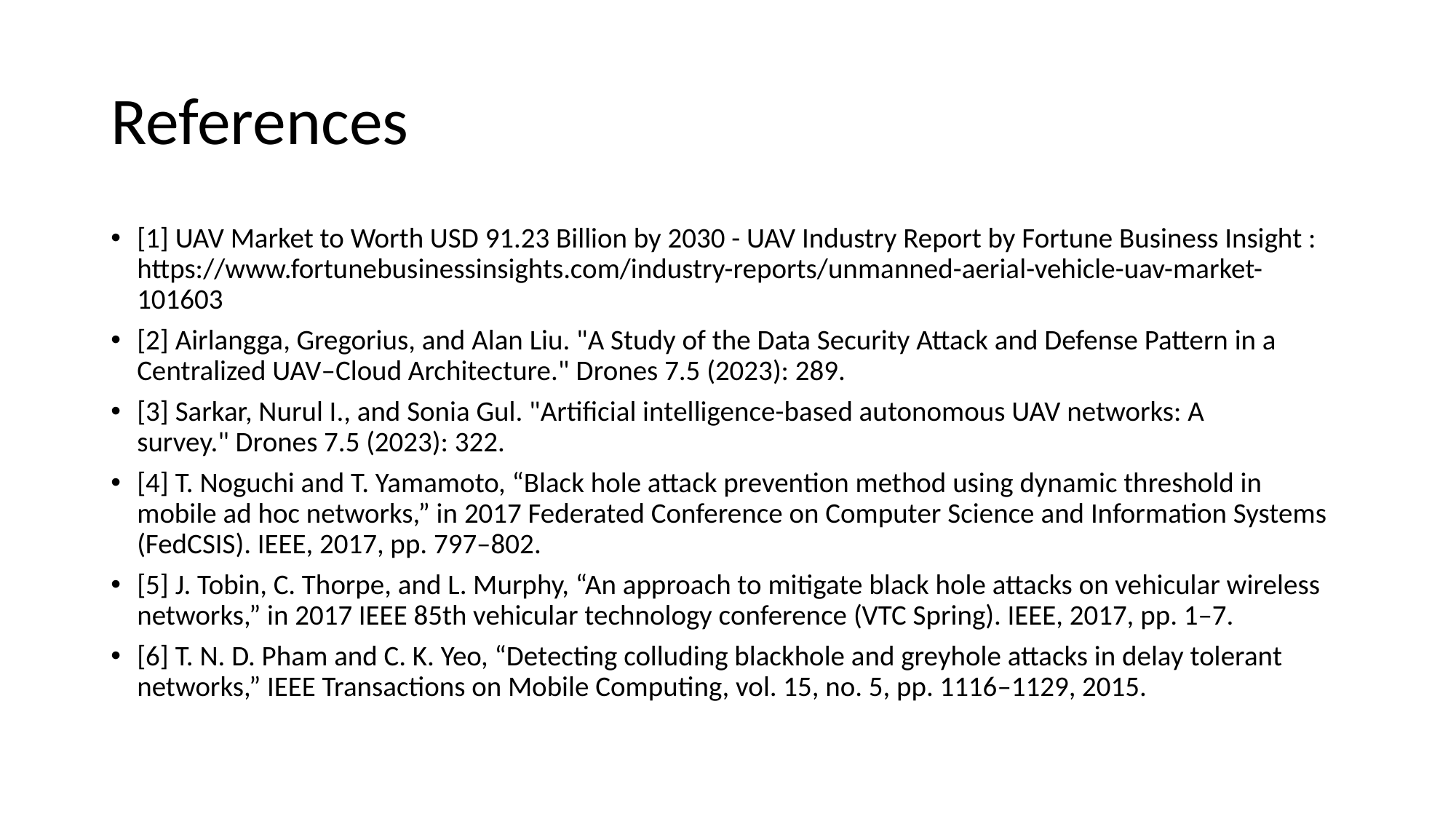

# References
[1] UAV Market to Worth USD 91.23 Billion by 2030 - UAV Industry Report by Fortune Business Insight : https://www.fortunebusinessinsights.com/industry-reports/unmanned-aerial-vehicle-uav-market-101603
[2] Airlangga, Gregorius, and Alan Liu. "A Study of the Data Security Attack and Defense Pattern in a Centralized UAV–Cloud Architecture." Drones 7.5 (2023): 289.
[3] Sarkar, Nurul I., and Sonia Gul. "Artificial intelligence-based autonomous UAV networks: A survey." Drones 7.5 (2023): 322.
[4] T. Noguchi and T. Yamamoto, “Black hole attack prevention method using dynamic threshold in mobile ad hoc networks,” in 2017 Federated Conference on Computer Science and Information Systems (FedCSIS). IEEE, 2017, pp. 797–802.
[5] J. Tobin, C. Thorpe, and L. Murphy, “An approach to mitigate black hole attacks on vehicular wireless networks,” in 2017 IEEE 85th vehicular technology conference (VTC Spring). IEEE, 2017, pp. 1–7.
[6] T. N. D. Pham and C. K. Yeo, “Detecting colluding blackhole and greyhole attacks in delay tolerant networks,” IEEE Transactions on Mobile Computing, vol. 15, no. 5, pp. 1116–1129, 2015.